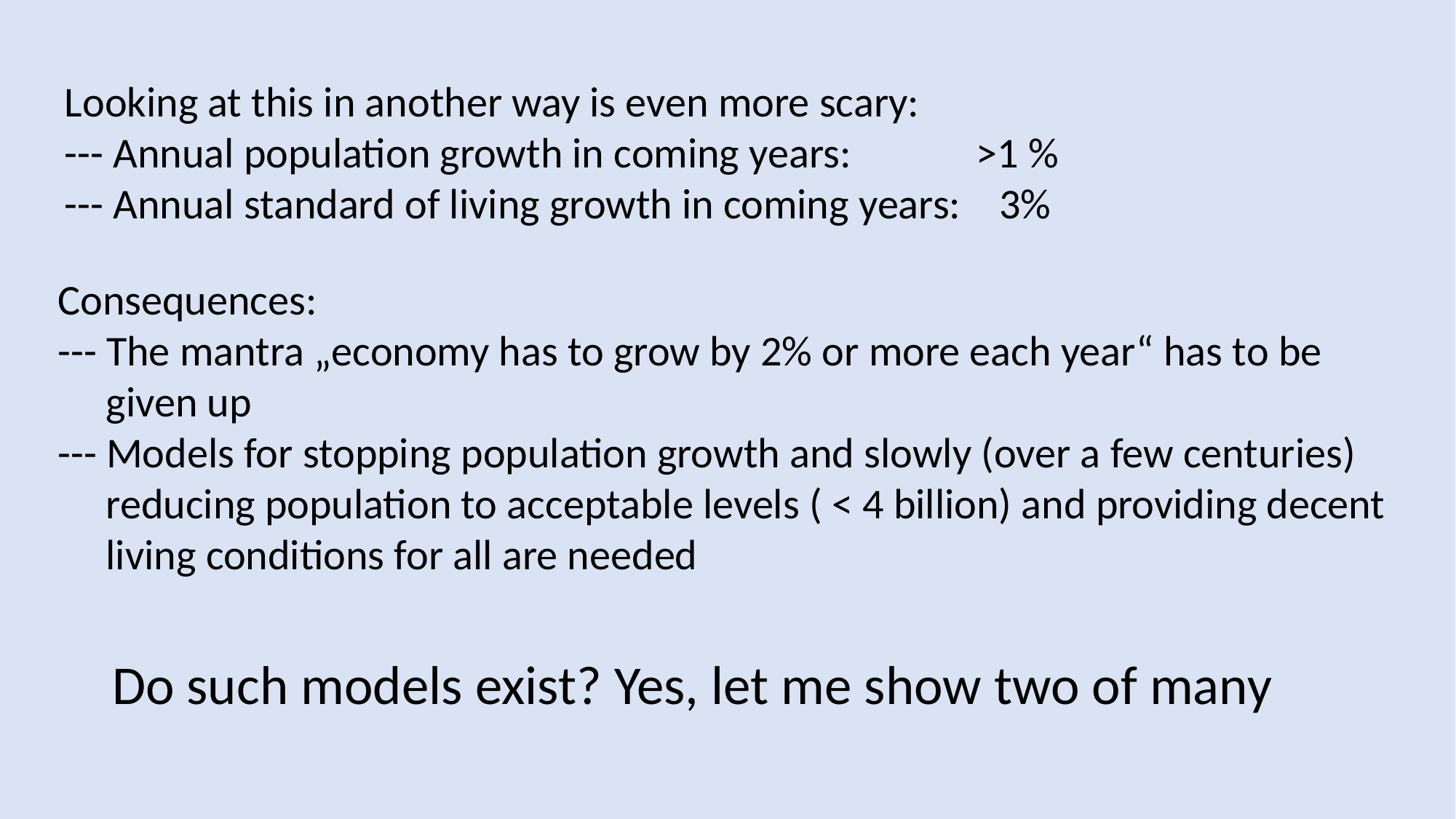

Looking at this in another way is even more scary:
--- Annual population growth in coming years:             >1 %
--- Annual standard of living growth in coming years:    3%
Consequences:
--- The mantra „economy has to grow by 2% or more each year“ has to be
     given up
--- Models for stopping population growth and slowly (over a few centuries)
     reducing population to acceptable levels ( < 4 billion) and providing decent
     living conditions for all are needed
Do such models exist? Yes, let me show two of many